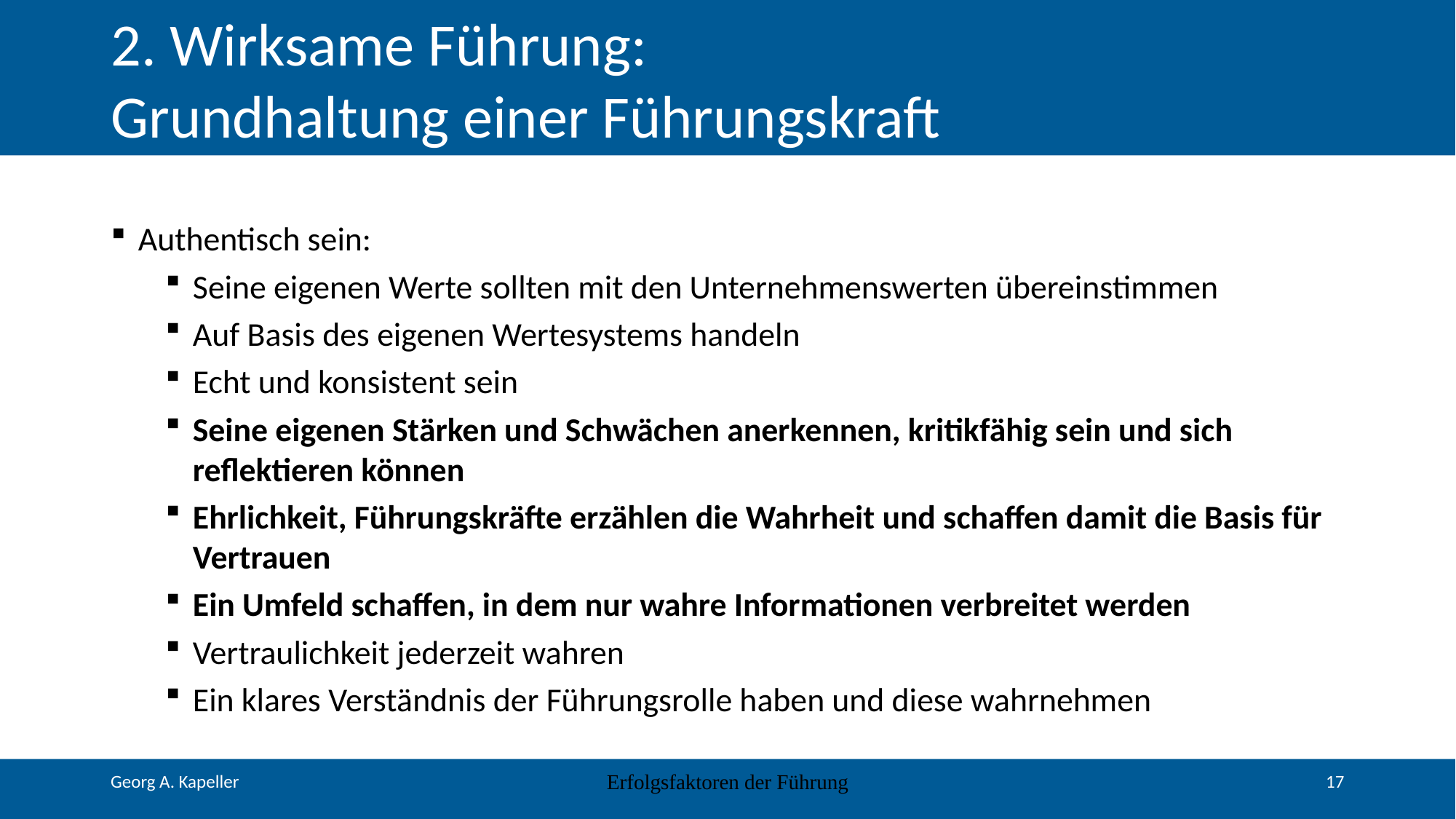

# 2. Wirksame Führung: Grundhaltung einer Führungskraft
Authentisch sein:
Seine eigenen Werte sollten mit den Unternehmenswerten übereinstimmen
Auf Basis des eigenen Wertesystems handeln
Echt und konsistent sein
Seine eigenen Stärken und Schwächen anerkennen, kritikfähig sein und sich reflektieren können
Ehrlichkeit, Führungskräfte erzählen die Wahrheit und schaffen damit die Basis für Vertrauen
Ein Umfeld schaffen, in dem nur wahre Informationen verbreitet werden
Vertraulichkeit jederzeit wahren
Ein klares Verständnis der Führungsrolle haben und diese wahrnehmen
Erfolgsfaktoren der Führung